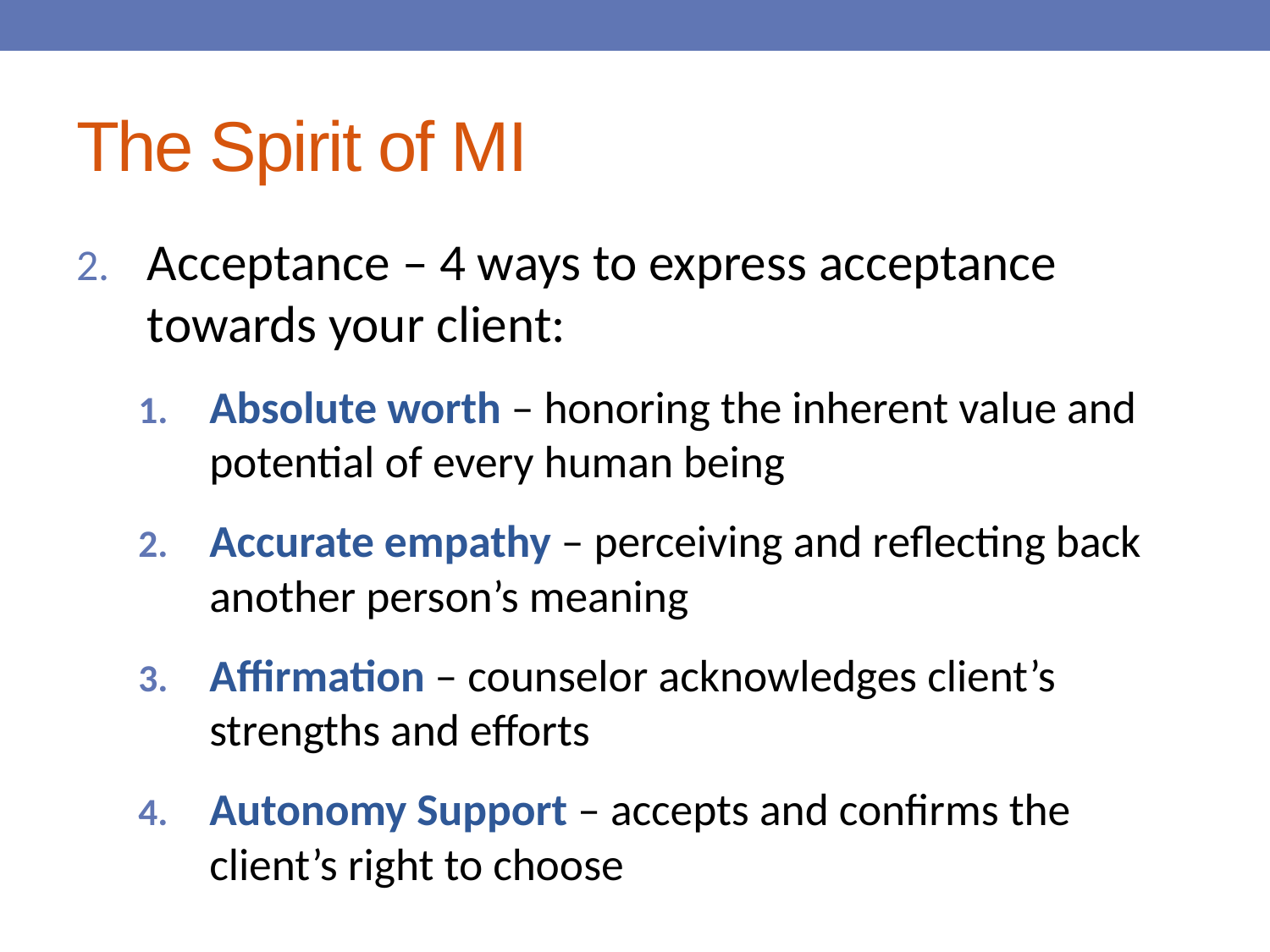

# The Spirit of MI
Acceptance – 4 ways to express acceptance towards your client:
Absolute worth – honoring the inherent value and potential of every human being
Accurate empathy – perceiving and reflecting back another person’s meaning
Affirmation – counselor acknowledges client’s strengths and efforts
Autonomy Support – accepts and confirms the client’s right to choose